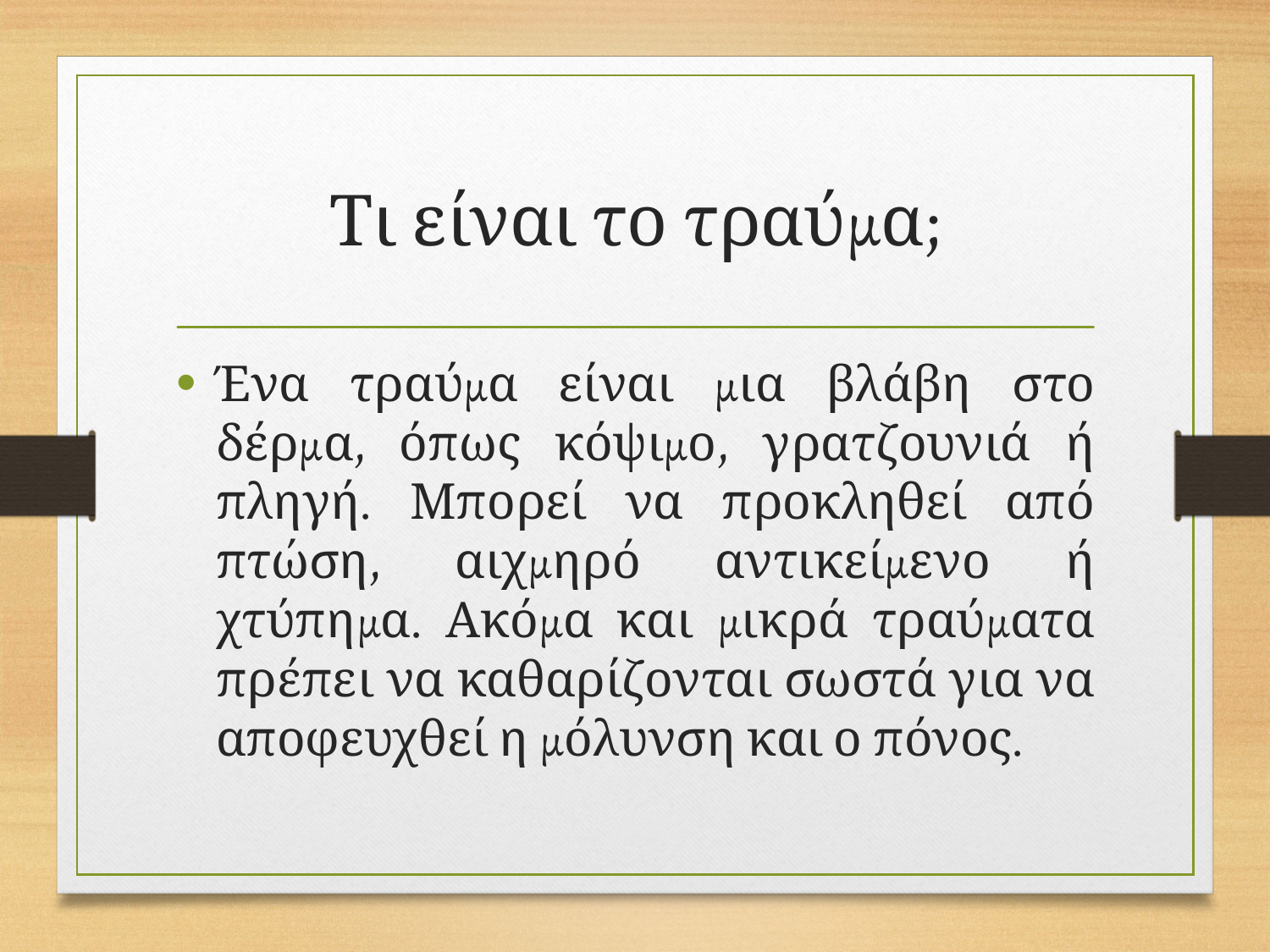

# Τι είναι το τραύμα;
Ένα τραύμα είναι μια βλάβη στο δέρμα, όπως κόψιμο, γρατζουνιά ή πληγή. Μπορεί να προκληθεί από πτώση, αιχμηρό αντικείμενο ή χτύπημα. Ακόμα και μικρά τραύματα πρέπει να καθαρίζονται σωστά για να αποφευχθεί η μόλυνση και ο πόνος.